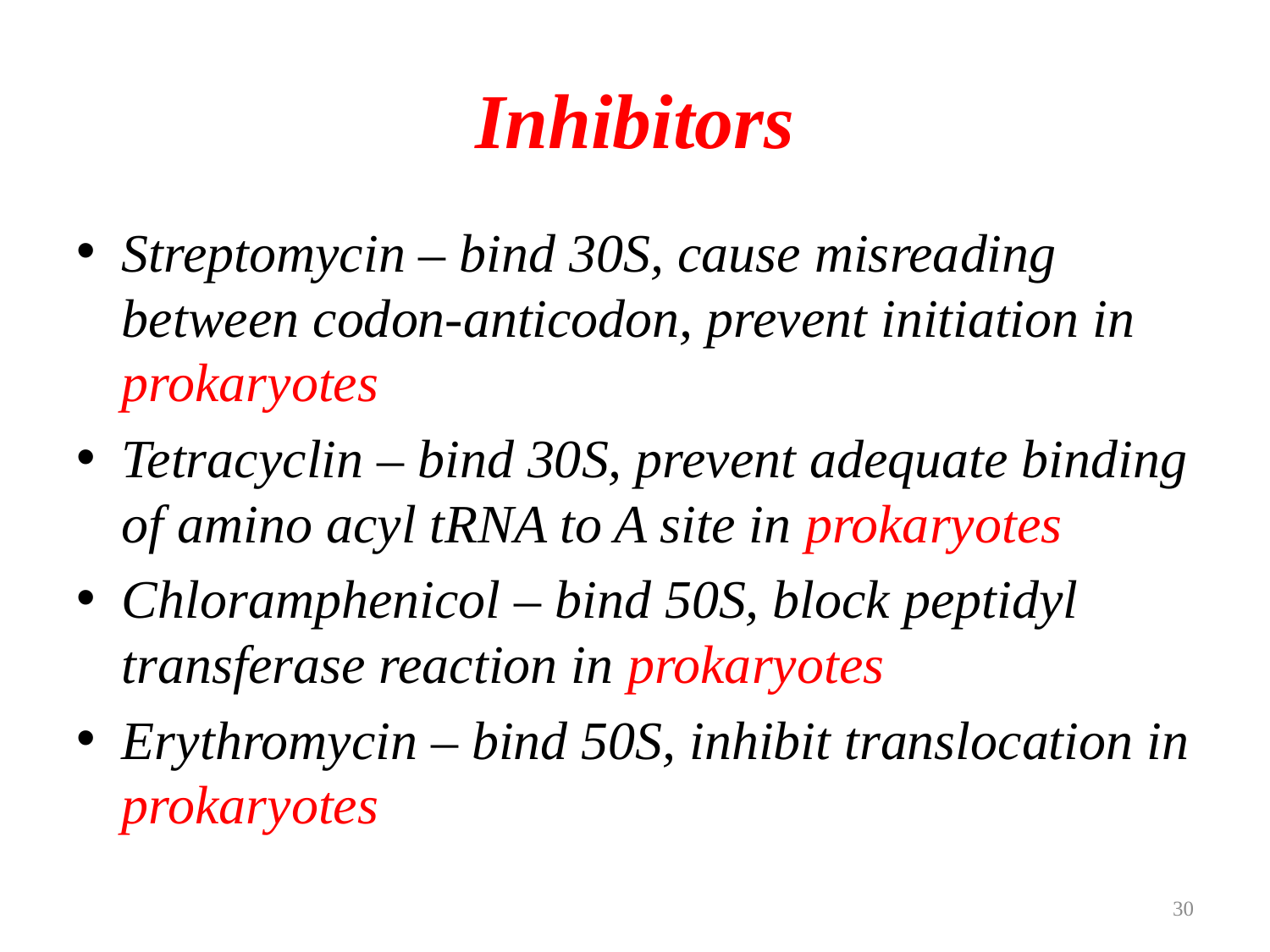

# Inhibitors
Streptomycin – bind 30S, cause misreading between codon-anticodon, prevent initiation in prokaryotes
Tetracyclin – bind 30S, prevent adequate binding of amino acyl tRNA to A site in prokaryotes
Chloramphenicol – bind 50S, block peptidyl transferase reaction in prokaryotes
Erythromycin – bind 50S, inhibit translocation in prokaryotes
30